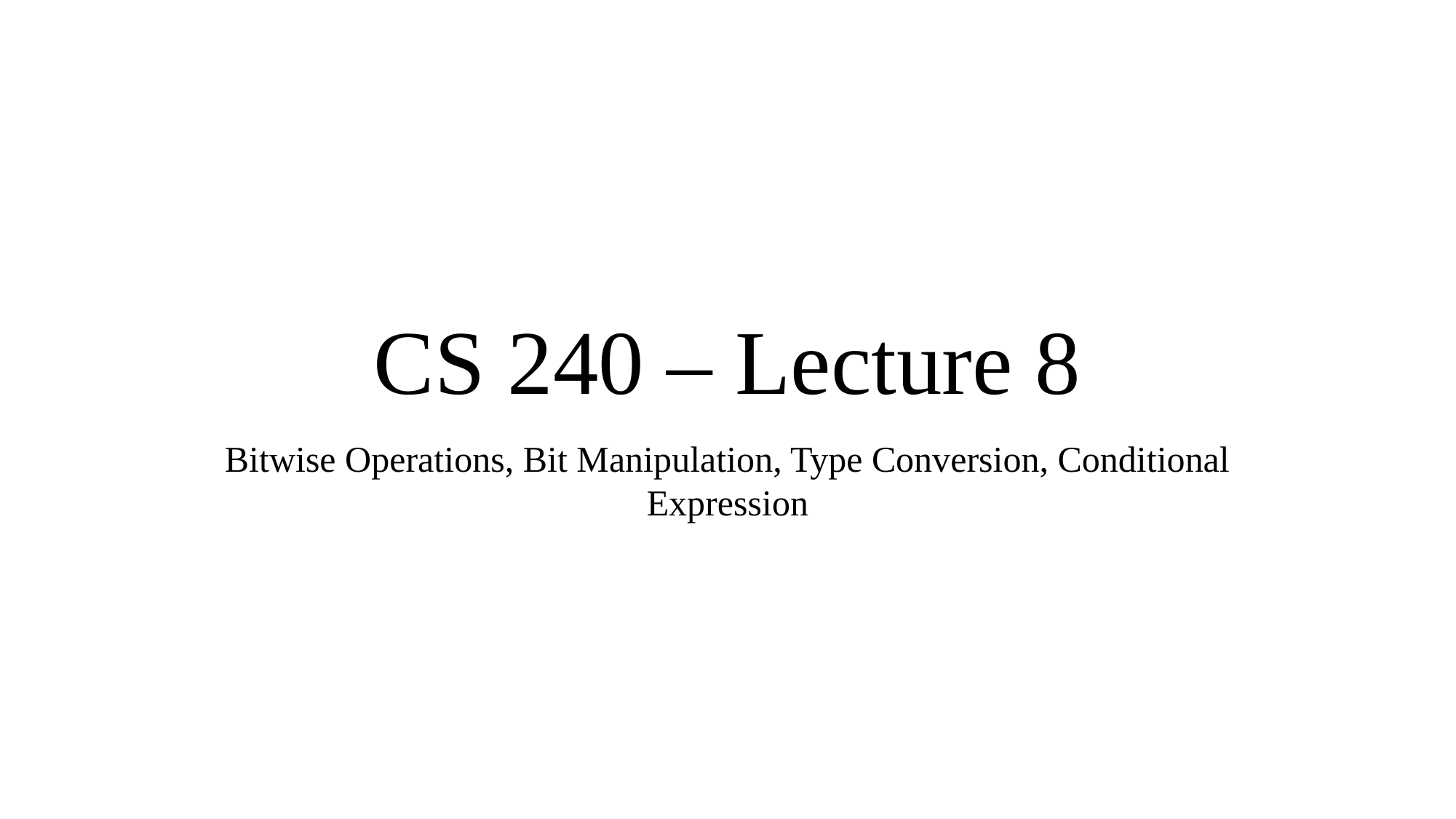

# CS 240 – Lecture 8
Bitwise Operations, Bit Manipulation, Type Conversion, Conditional Expression